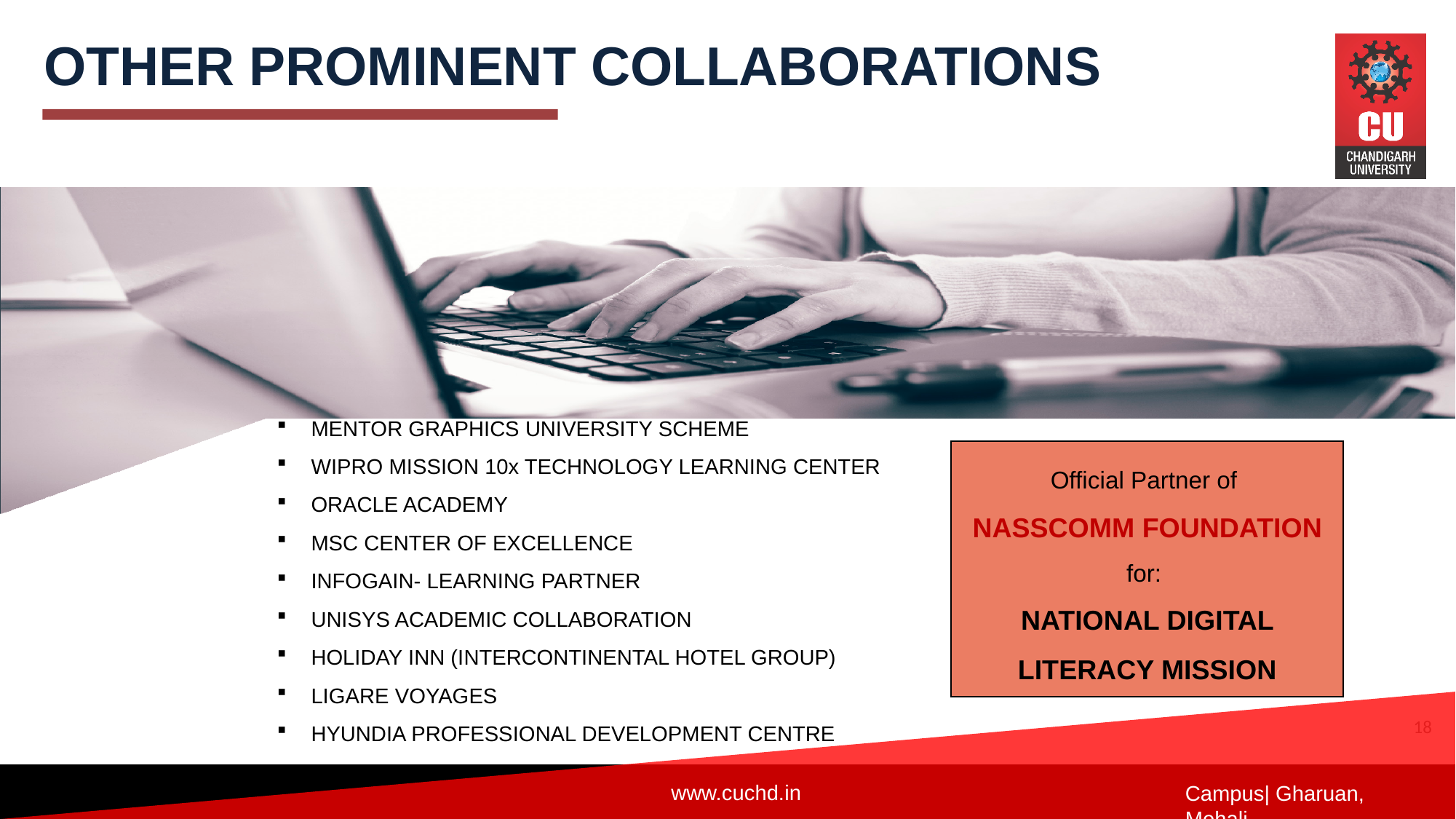

OTHER PROMINENT COLLABORATIONS

MENTOR GRAPHICS UNIVERSITY SCHEME
WIPRO MISSION 10x TECHNOLOGY LEARNING CENTER
ORACLE ACADEMY
MSC CENTER OF EXCELLENCE
INFOGAIN- LEARNING PARTNER
UNISYS ACADEMIC COLLABORATION
HOLIDAY INN (INTERCONTINENTAL HOTEL GROUP)
LIGARE VOYAGES
HYUNDIA PROFESSIONAL DEVELOPMENT CENTRE

Official Partner of
NASSCOMM FOUNDATION
for:
NATIONAL DIGITAL LITERACY MISSION
18